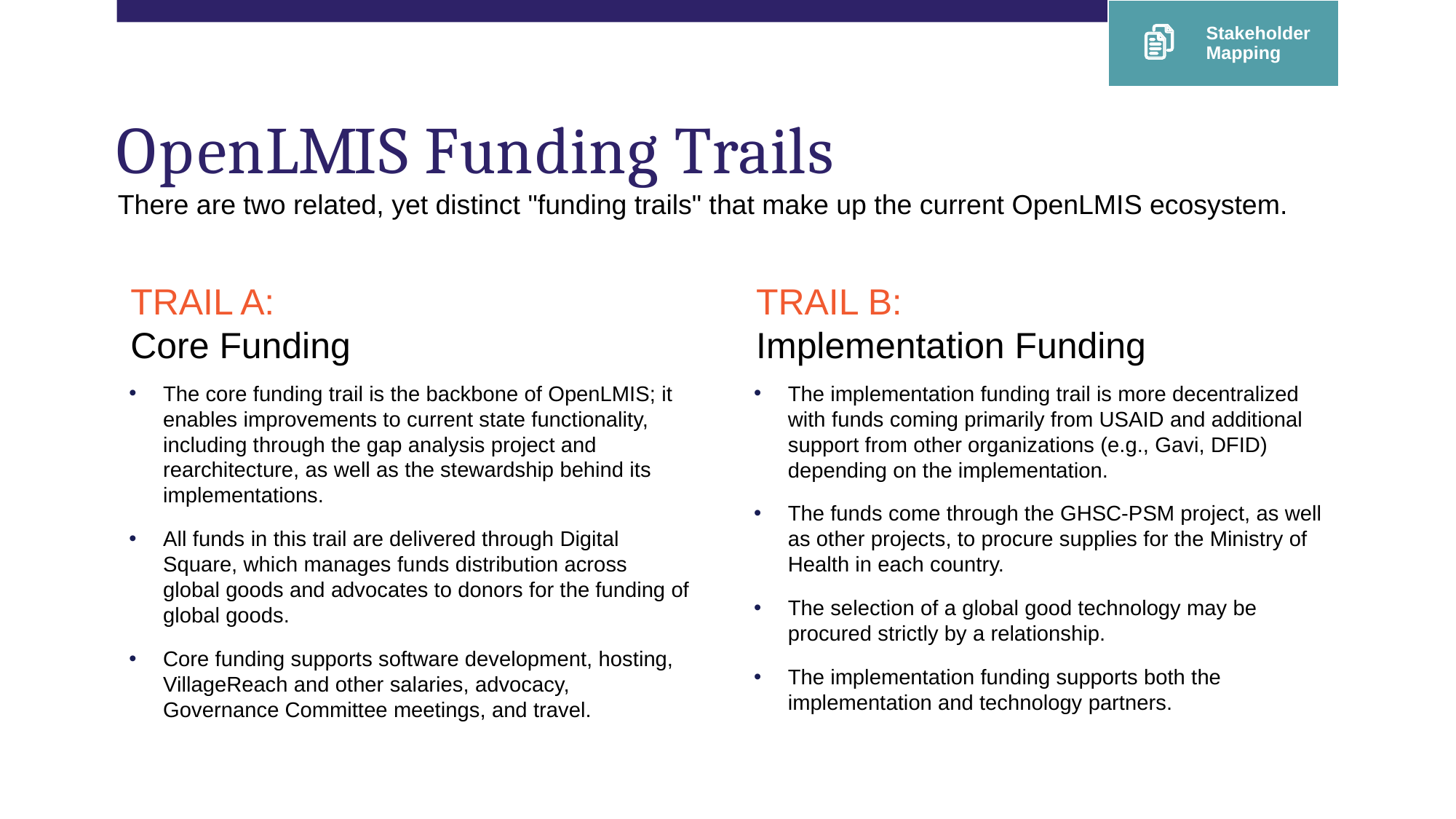

Stakeholder Mapping

# OpenLMIS Funding Trails
There are two related, yet distinct "funding trails" that make up the current OpenLMIS ecosystem.
TRAIL A:
Core Funding
TRAIL B:
Implementation Funding
The core funding trail is the backbone of OpenLMIS; it enables improvements to current state functionality, including through the gap analysis project and rearchitecture, as well as the stewardship behind its implementations.
All funds in this trail are delivered through Digital Square, which manages funds distribution across global goods and advocates to donors for the funding of global goods.
Core funding supports software development, hosting, VillageReach and other salaries, advocacy, Governance Committee meetings, and travel.
The implementation funding trail is more decentralized with funds coming primarily from USAID and additional support from other organizations (e.g., Gavi, DFID) depending on the implementation.
The funds come through the GHSC-PSM project, as well as other projects, to procure supplies for the Ministry of Health in each country.
The selection of a global good technology may be procured strictly by a relationship.
The implementation funding supports both the implementation and technology partners.